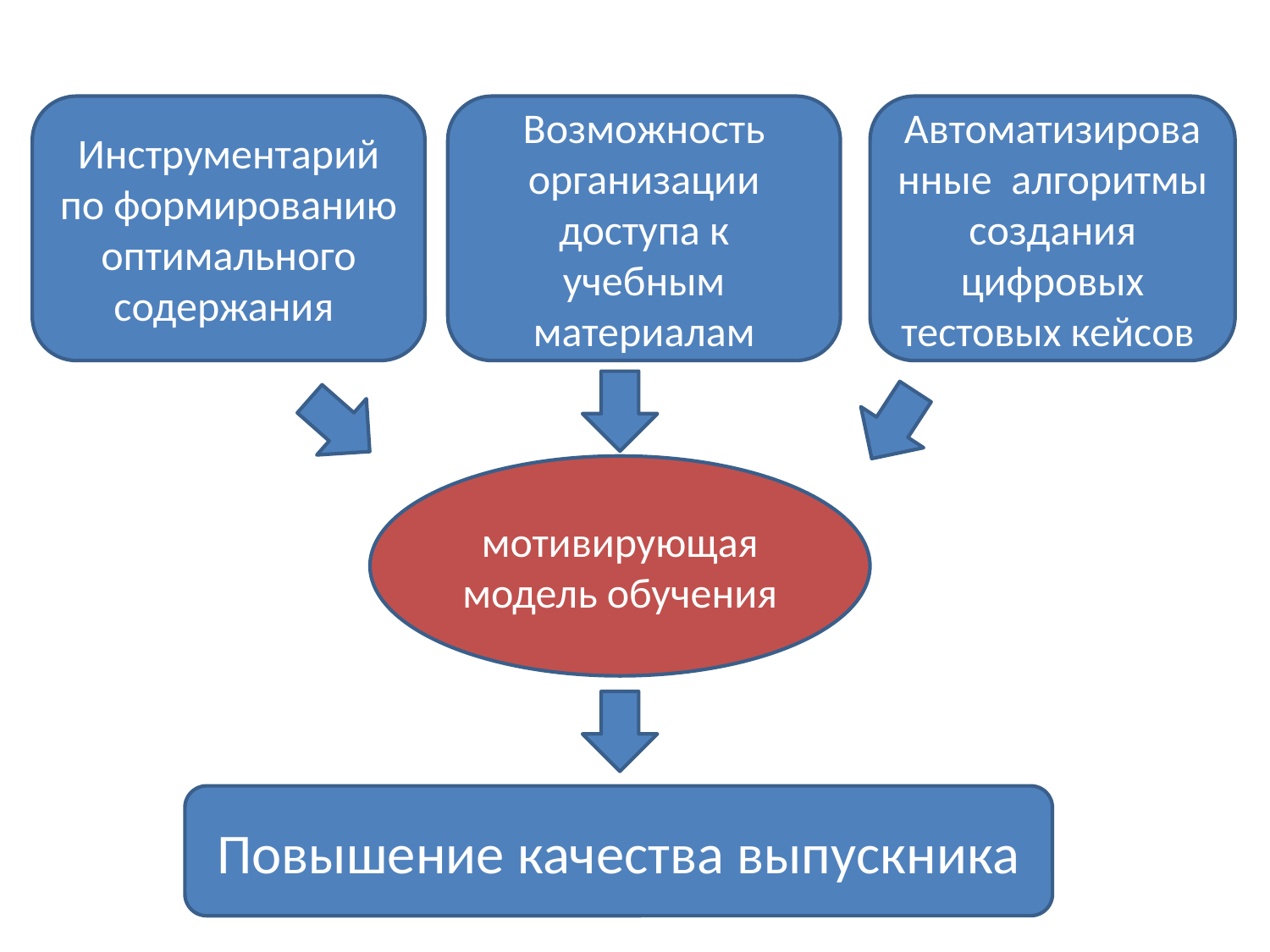

Инструментарий по формированию оптимального содержания
Возможность организации доступа к учебным материалам
Автоматизированные  алгоритмы создания цифровых тестовых кейсов

мотивирующая модель обучения

Повышение качества выпускника